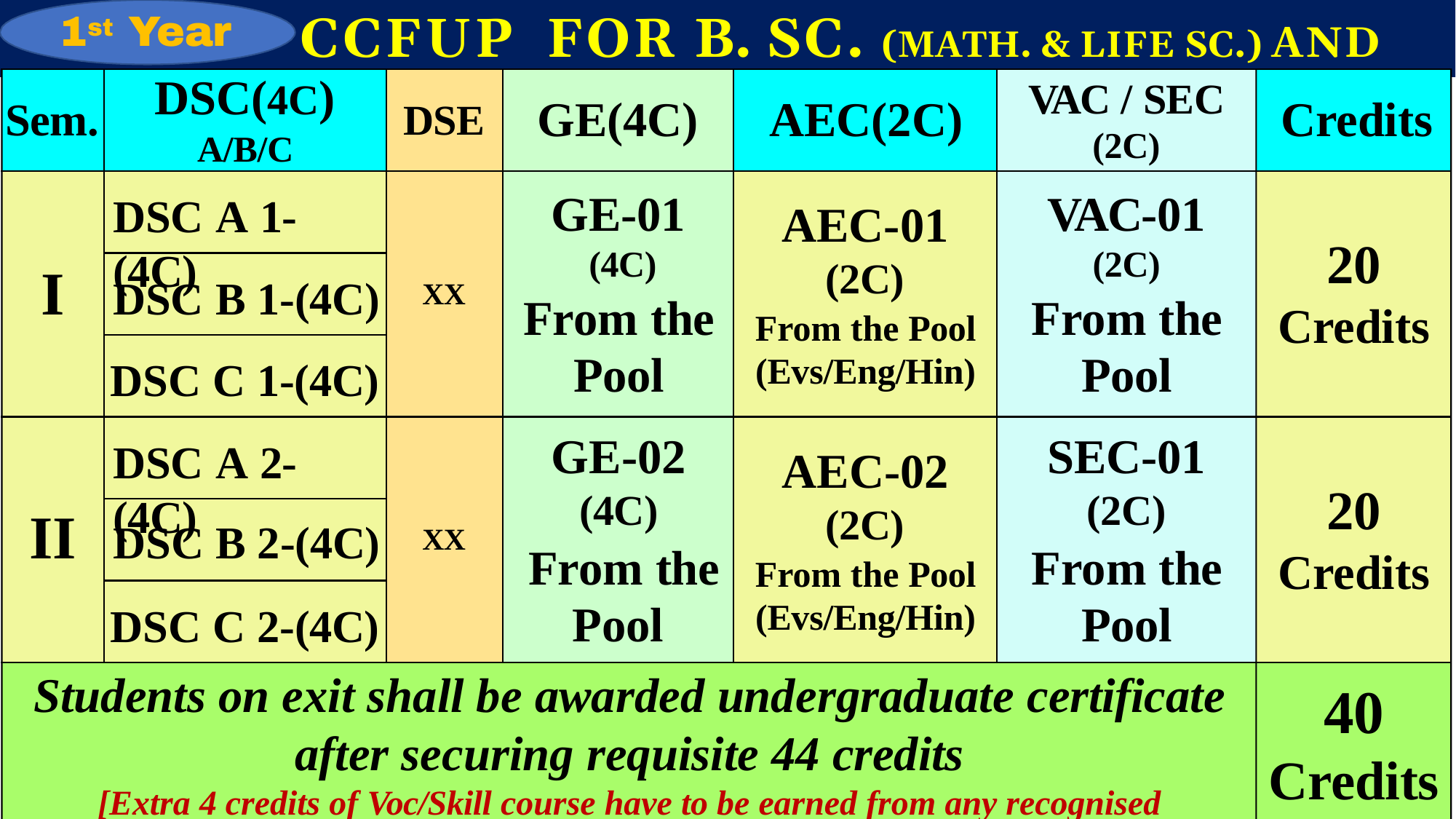

CCFUP	for B. Sc. (Math. & Life Sc.) and B. A.
1st Year
DSC(4C)
A/B/C

VAC / SEC
(2C)
GE(4C)	AEC(2C)
Credits
Sem.
DSE
GE-01
(4C)
From the Pool
VAC-01
(2C)
From the Pool
DSC A 1-(4C)
AEC-01
(2C)
From the Pool (Evs/Eng/Hin)
20
Credits
I	DSC B 1-(4C)
XX
DSC C 1-(4C)
GE-02
(4C)
From the Pool
SEC-01
(2C)
From the Pool
DSC A 2-(4C)
AEC-02
(2C)
From the Pool (Evs/Eng/Hin)
20
Credits
II	DSC B 2-(4C)
XX
DSC C 2-(4C)
Students on exit shall be awarded undergraduate certificate after securing requisite 44 credits
[Extra 4 credits of Voc/Skill course have to be earned from any recognised platform]
40
Credits